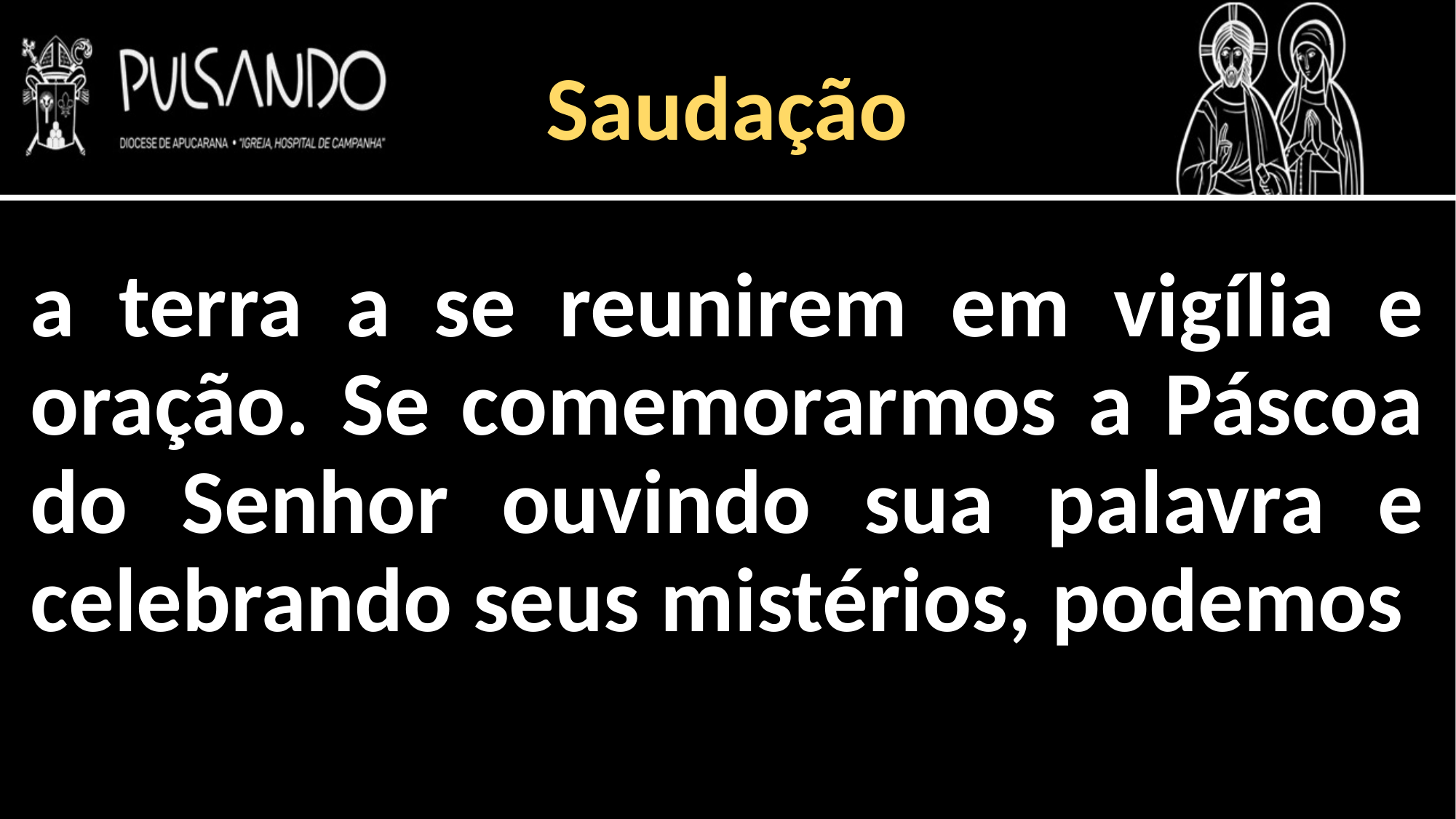

Saudação
a terra a se reunirem em vigília e oração. Se comemorarmos a Páscoa do Senhor ouvindo sua palavra e celebrando seus mistérios, podemos